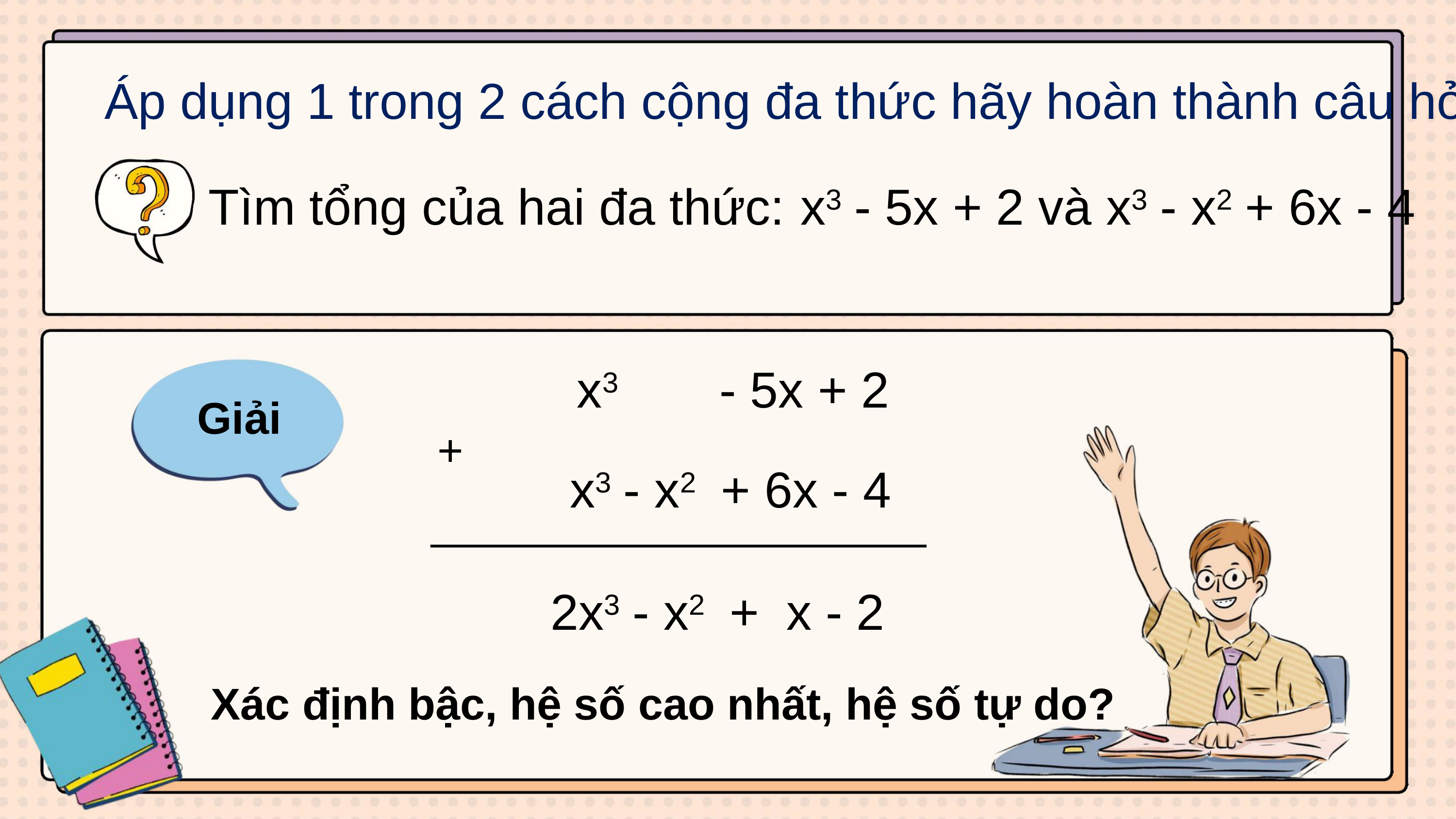

Áp dụng 1 trong 2 cách cộng đa thức hãy hoàn thành câu hỏi ?
Tìm tổng của hai đa thức: x3 - 5x + 2 và x3 - x2 + 6x - 4
x3 - 5x + 2
Giải
+
x3 - x2 + 6x - 4
2x3 - x2 + x - 2
Xác định bậc, hệ số cao nhất, hệ số tự do?